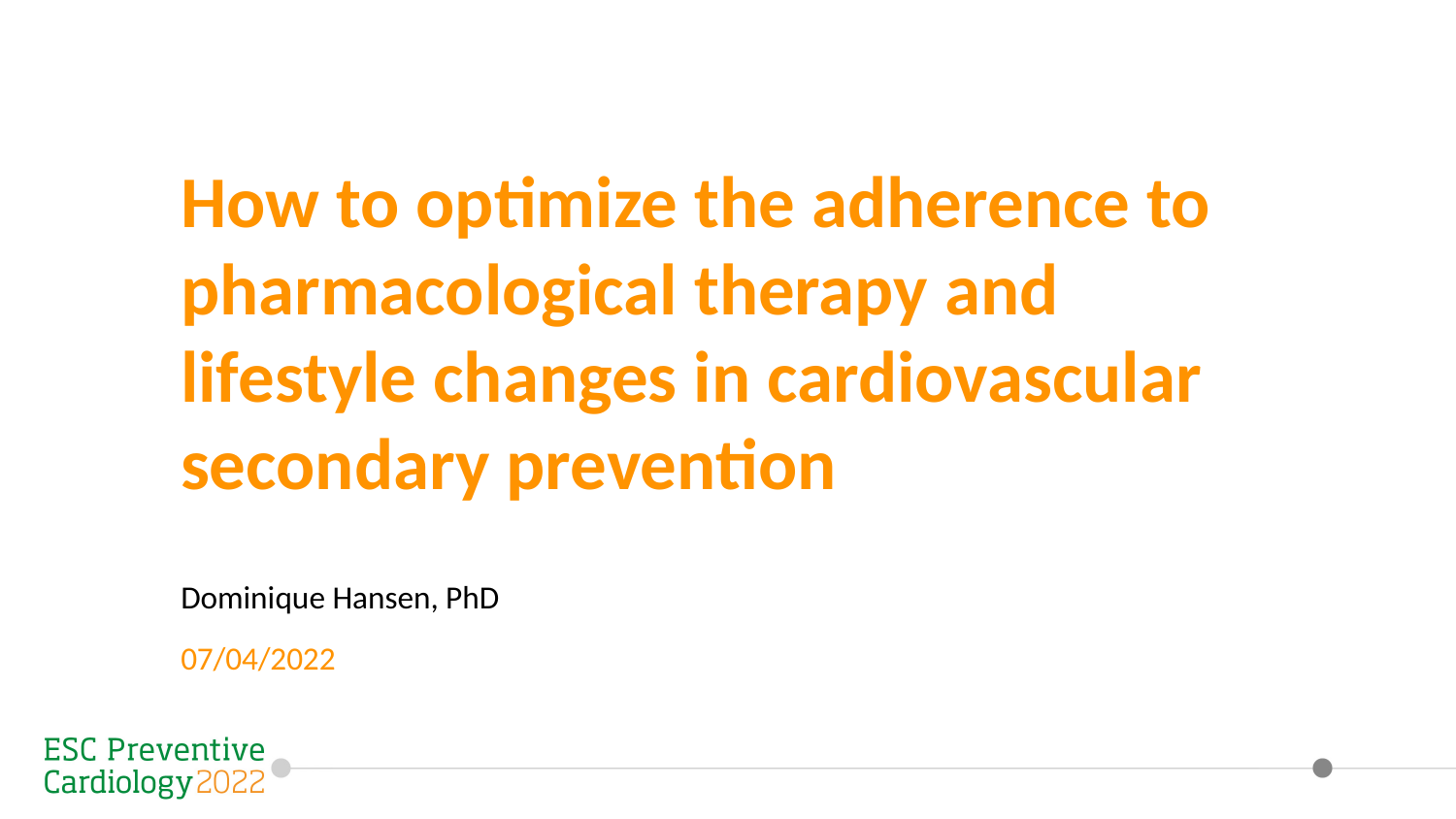

How to optimize the adherence to pharmacological therapy and lifestyle changes in cardiovascular secondary prevention
Dominique Hansen, PhD
07/04/2022